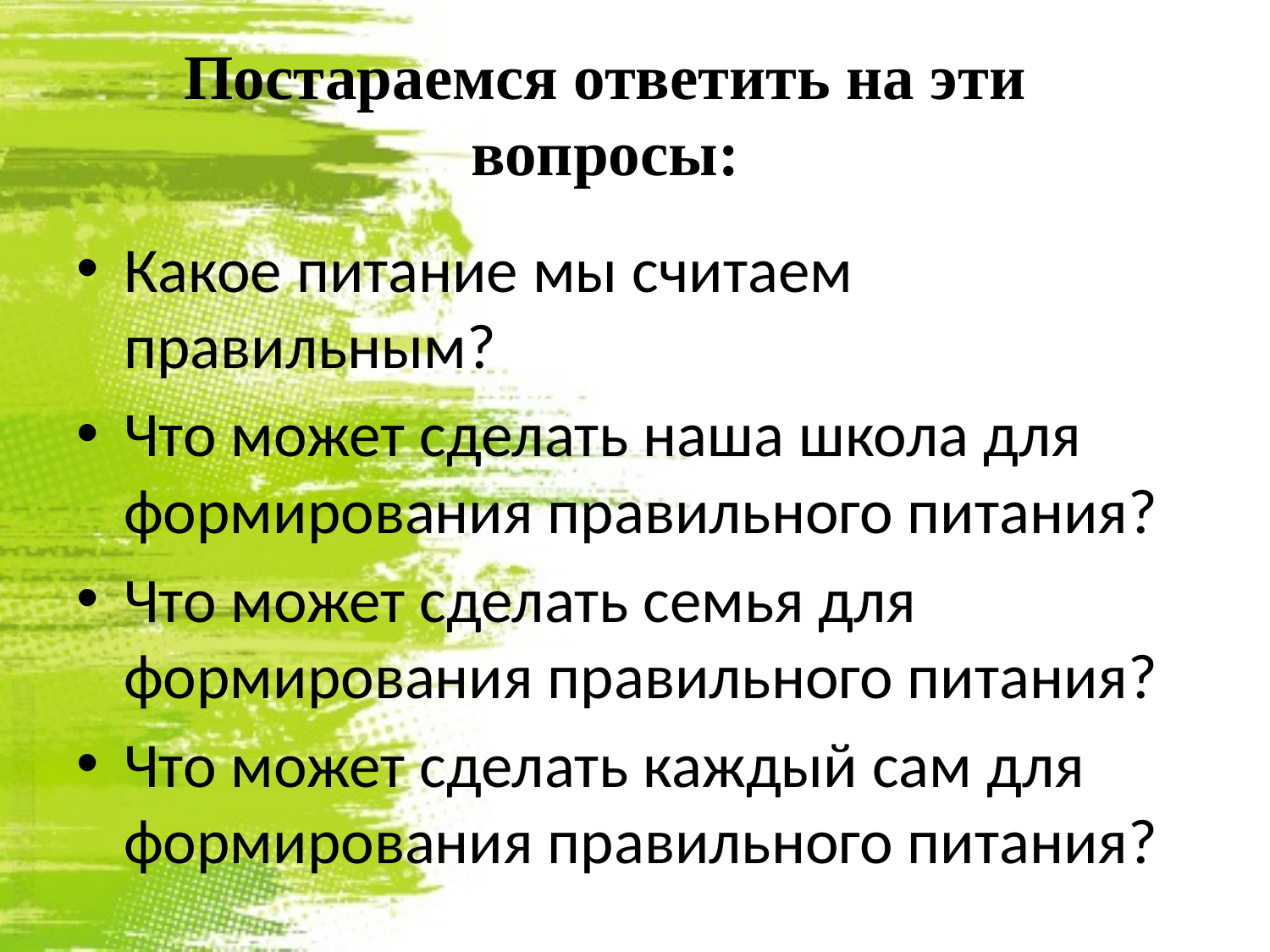

Постараемся ответить на эти вопросы:
Какое питание мы считаем правильным?
Что может сделать наша школа для формирования правильного питания?
Что может сделать семья для формирования правильного питания?
Что может сделать каждый сам для формирования правильного питания?